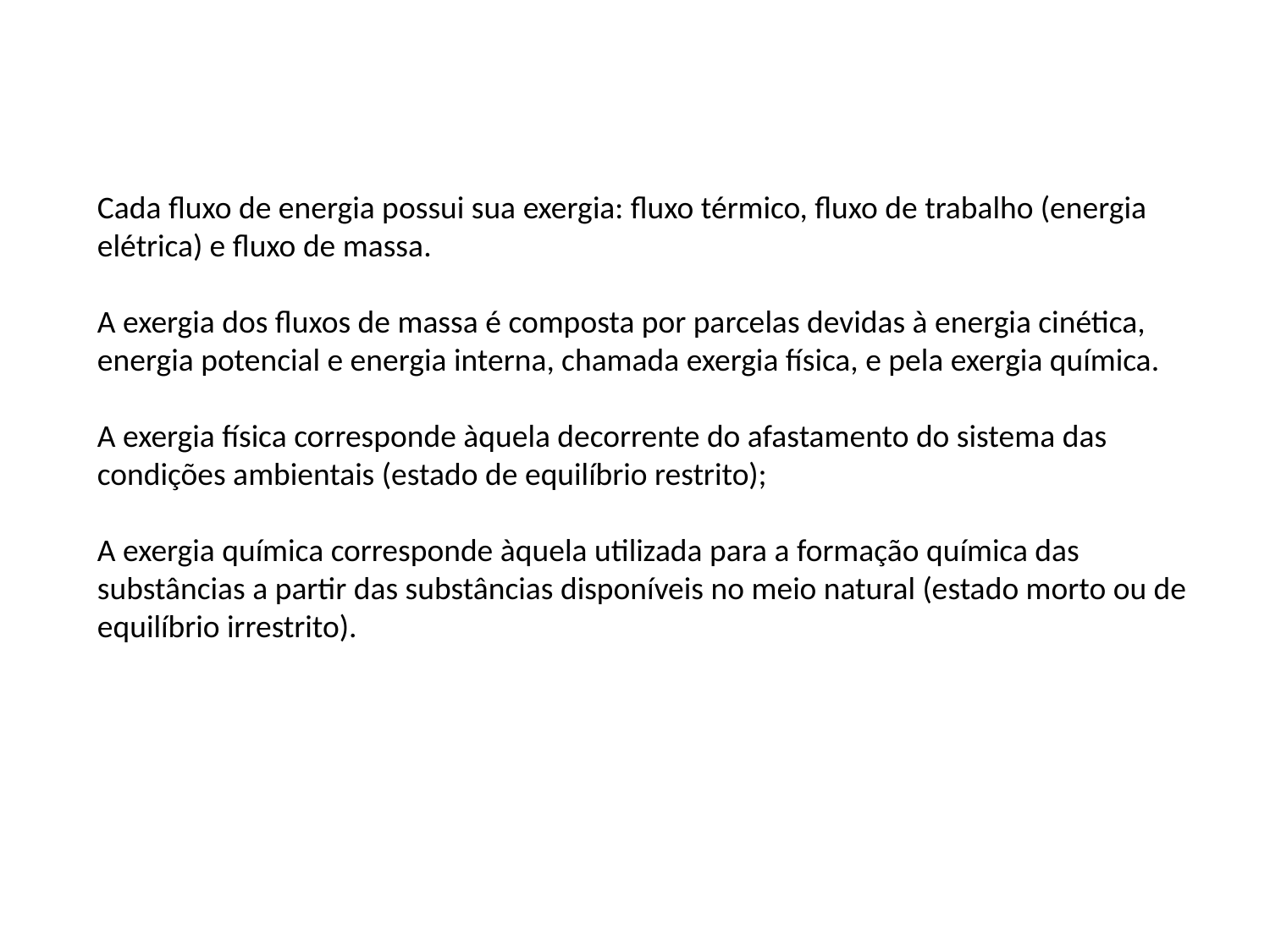

Cada fluxo de energia possui sua exergia: fluxo térmico, fluxo de trabalho (energia elétrica) e fluxo de massa.

A exergia dos fluxos de massa é composta por parcelas devidas à energia cinética, energia potencial e energia interna, chamada exergia física, e pela exergia química.

A exergia física corresponde àquela decorrente do afastamento do sistema das condições ambientais (estado de equilíbrio restrito);

A exergia química corresponde àquela utilizada para a formação química das substâncias a partir das substâncias disponíveis no meio natural (estado morto ou de equilíbrio irrestrito).